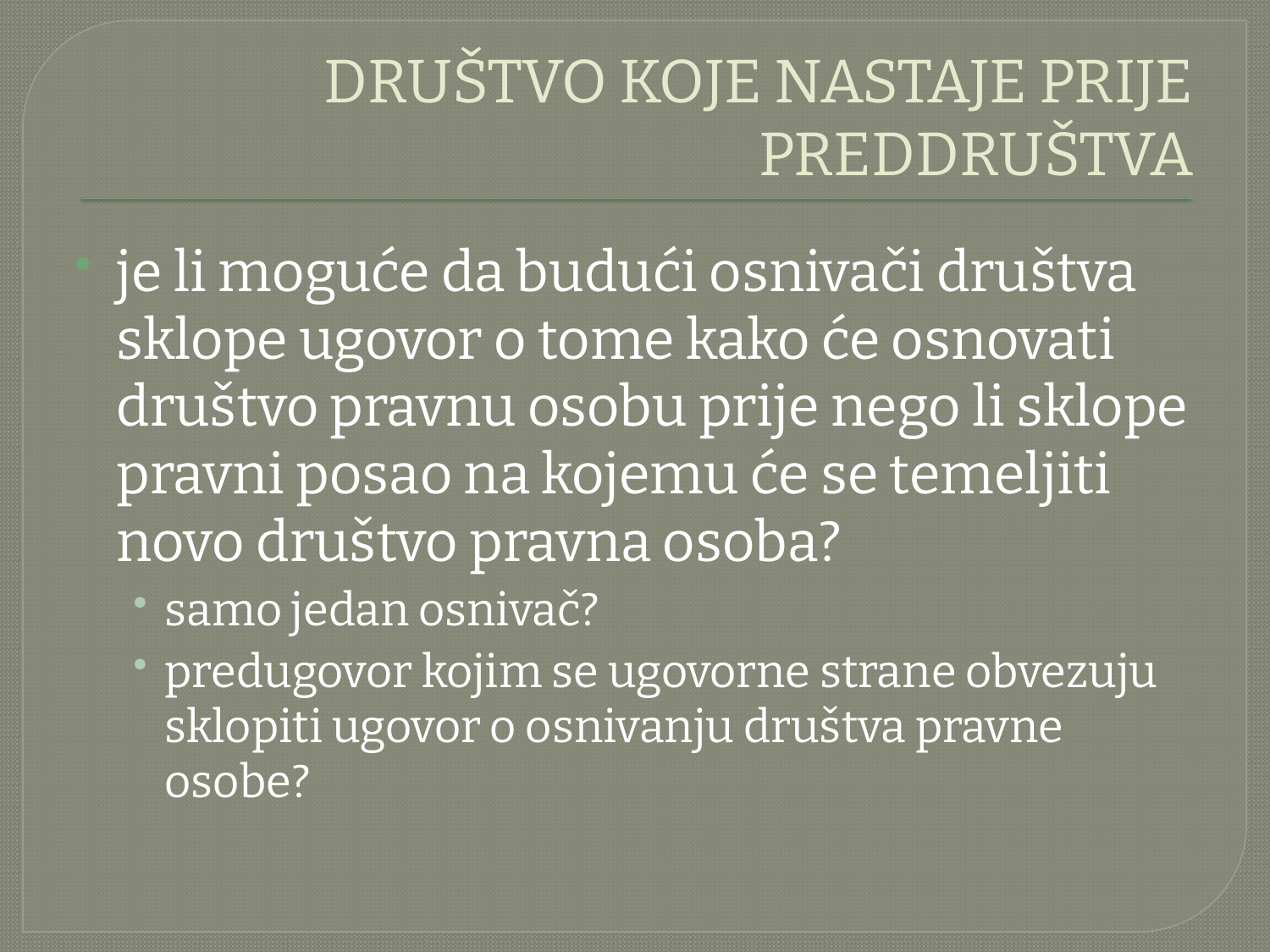

# DRUŠTVO KOJE NASTAJE PRIJE PREDDRUŠTVA
je li moguće da budući osnivači društva sklope ugovor o tome kako će osnovati društvo pravnu osobu prije nego li sklope pravni posao na kojemu će se temeljiti novo društvo pravna osoba?
samo jedan osnivač?
predugovor kojim se ugovorne strane obvezuju sklopiti ugovor o osnivanju društva pravne osobe?